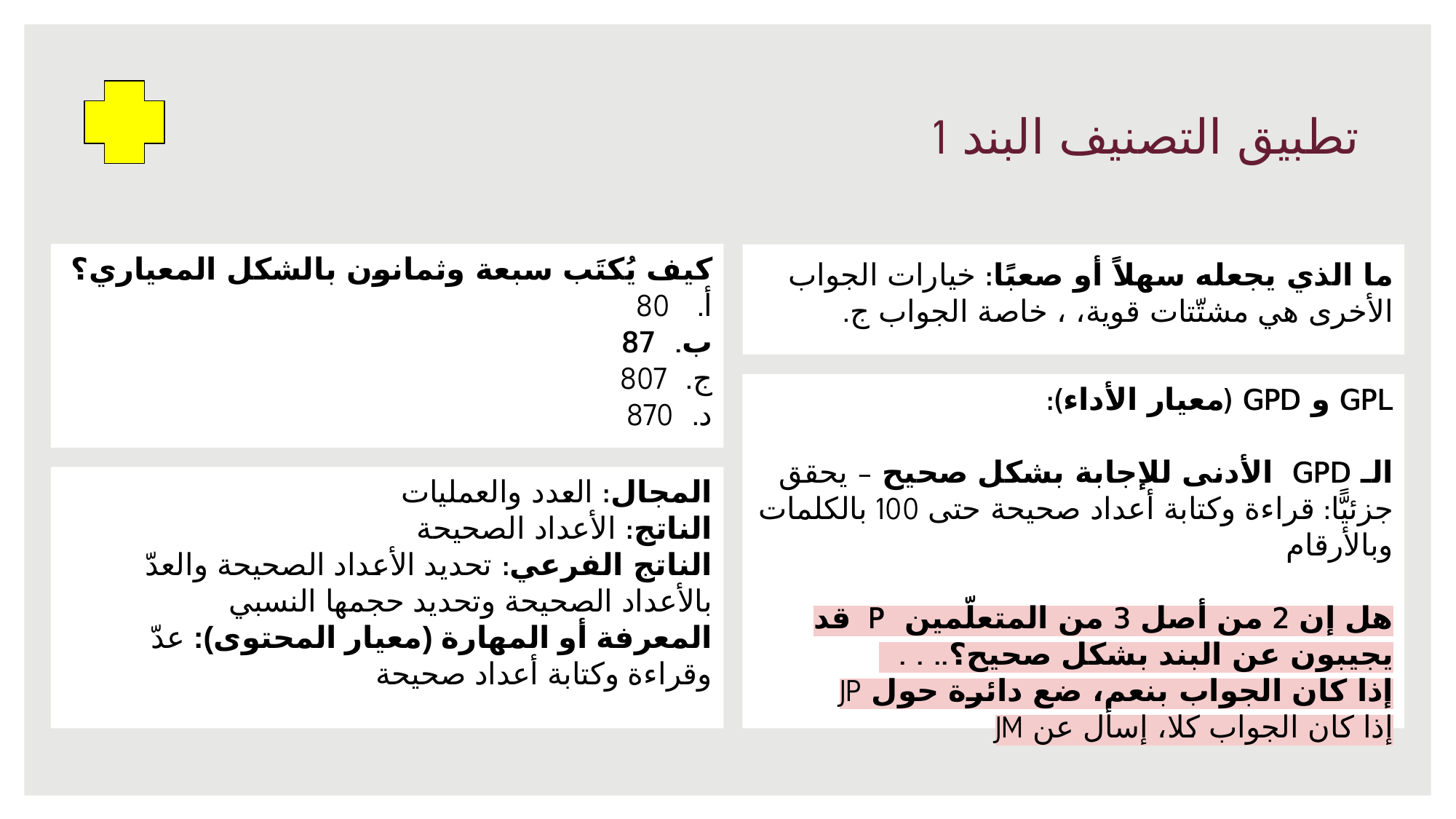

# تطبيق التصنيف البند 1
كيف يُكتَب سبعة وثمانون بالشكل المعياري؟
أ.   80
ب.  87
ج.  807
د.  870

How is eighty-seven written in standard form?
A.  80
B.  87
C.  807
D.  870
ما الذي يجعله سهلاً أو صعبًا: خيارات الجواب الأخرى هي مشتّتات قوية، ، خاصة الجواب ج.
GPL و GPD (معيار الأداء):

الـ GPD  الأدنى للإجابة بشكل صحيح – يحقق جزئيًّا: قراءة وكتابة أعداد صحيحة حتى 100 بالكلمات وبالأرقام

هل إن 2 من أصل 3 من المتعلّمين  JP قد يجيبون عن البند بشكل صحيح؟.. . .
	إذا كان الجواب بنعم، ضع دائرة حول JP
	إذا كان الجواب كلا، إسأل عن JM

المجال: العدد والعمليات
الناتج: الأعداد الصحيحة
الناتج الفرعي: تحديد الأعداد الصحيحة والعدّ بالأعداد الصحيحة وتحديد حجمها النسبي
المعرفة أو المهارة (معيار المحتوى): عدّ وقراءة وكتابة أعداد صحيحة